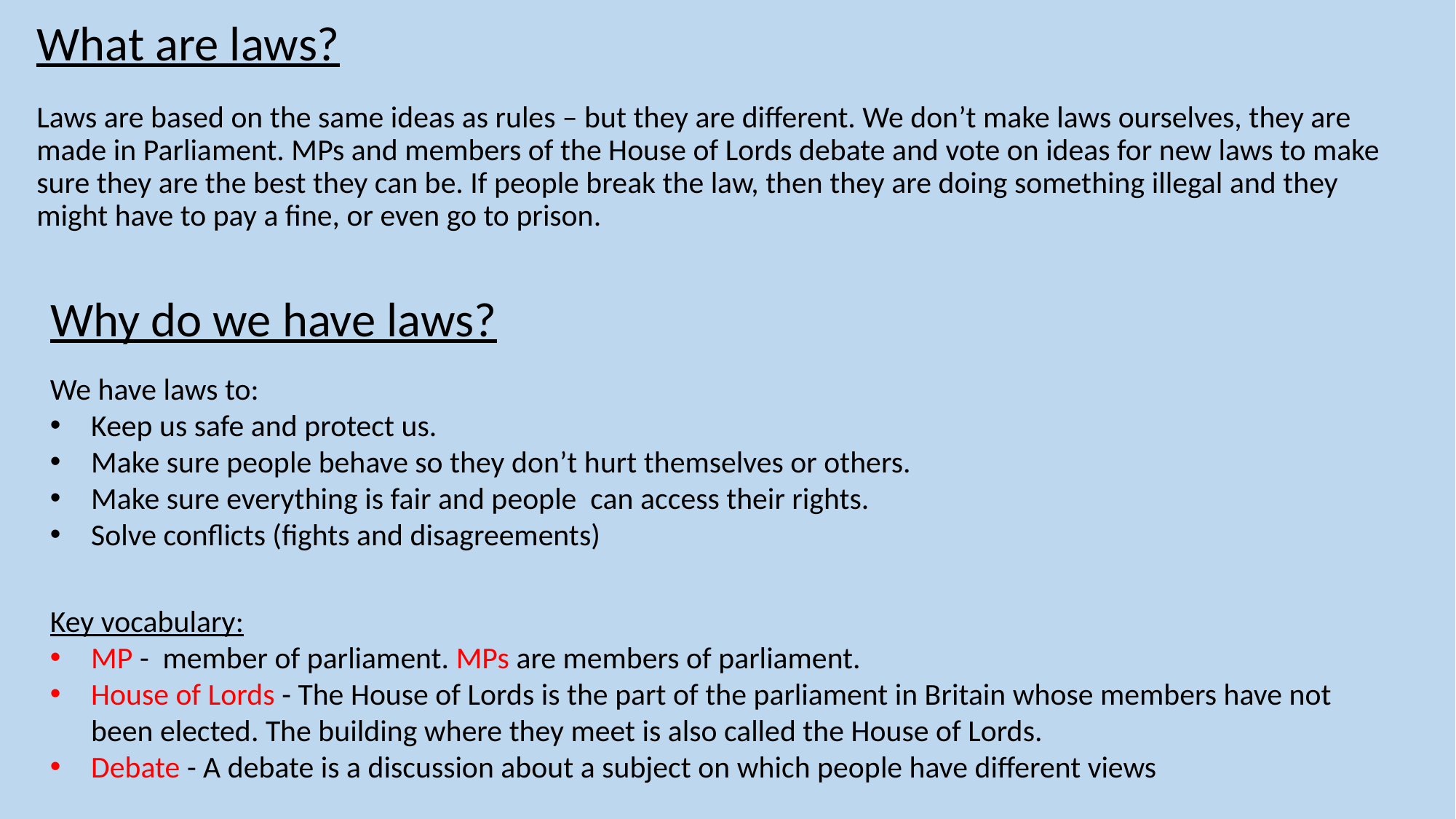

# What are laws?

Laws are based on the same ideas as rules – but they are different. We don’t make laws ourselves, they are made in Parliament. MPs and members of the House of Lords debate and vote on ideas for new laws to make sure they are the best they can be. If people break the law, then they are doing something illegal and they might have to pay a fine, or even go to prison.
Why do we have laws?
We have laws to:
Keep us safe and protect us.
Make sure people behave so they don’t hurt themselves or others.
Make sure everything is fair and people  can access their rights.
Solve conflicts (fights and disagreements)
Key vocabulary:
MP -  member of parliament. MPs are members of parliament.
House of Lords - The House of Lords is the part of the parliament in Britain whose members have not been elected. The building where they meet is also called the House of Lords.
Debate - A debate is a discussion about a subject on which people have different views